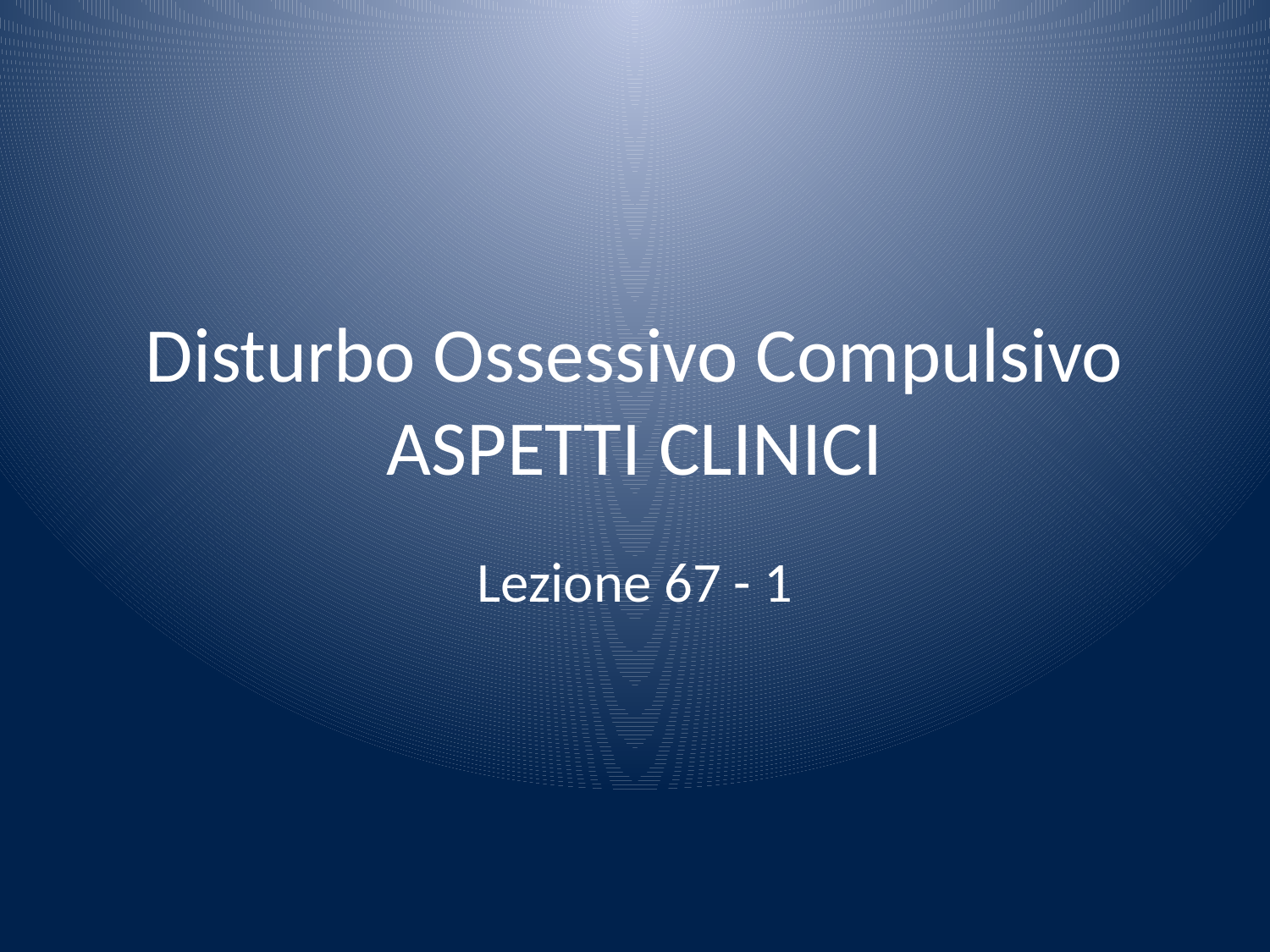

# Disturbo Ossessivo Compulsivo ASPETTI CLINICI
Lezione 67 - 1